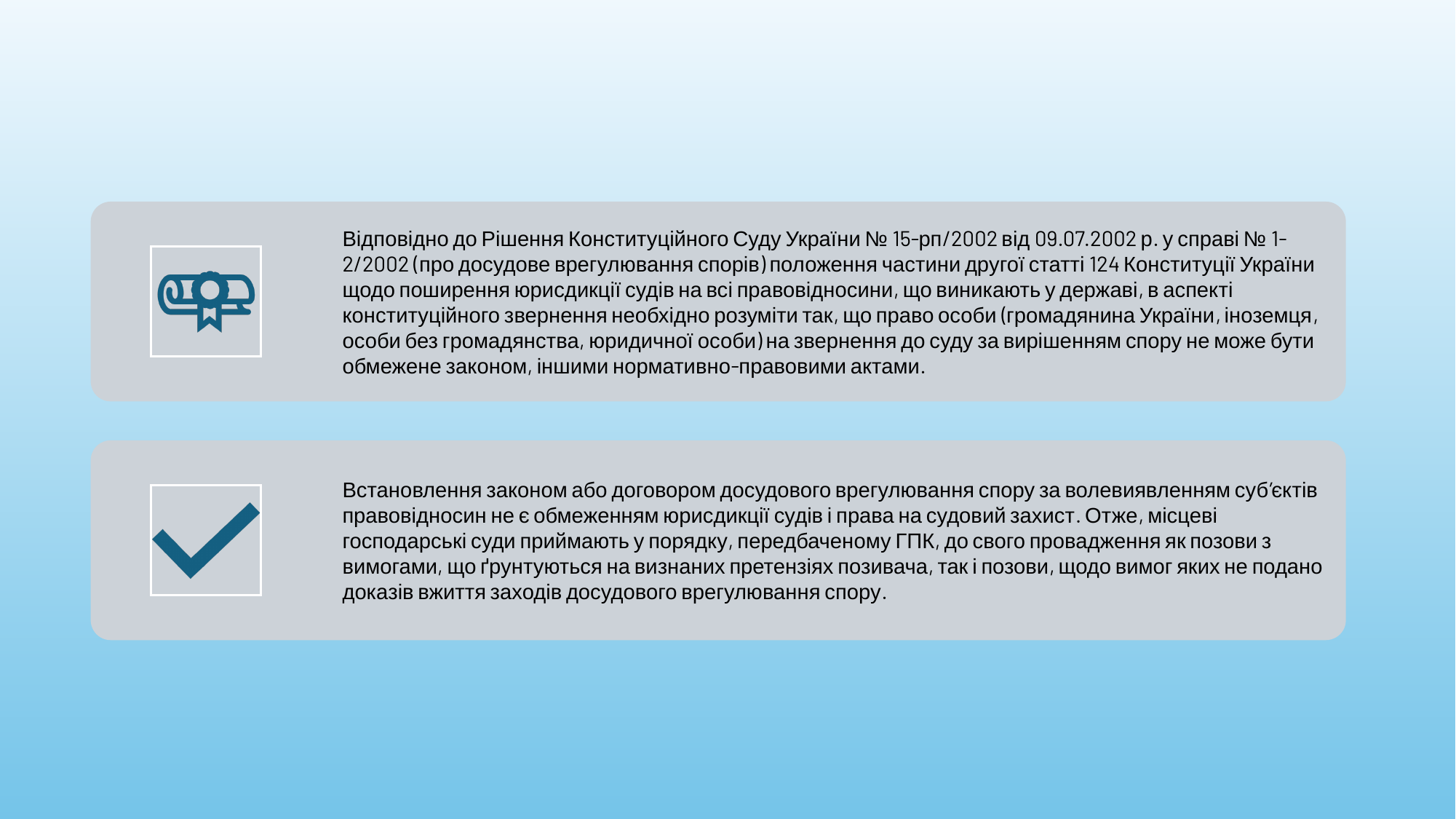

Відповідно до Рішення Конституційного Суду України № 15-рп/2002 від 09.07.2002 р. у справі № 1-2/2002 (про досудове врегулювання спорів) положення частини другої статті 124 Конституції України щодо поширення юрисдикції судів на всі правовідносини, що виникають у державі, в аспекті конституційного звернення необхідно розуміти так, що право особи (громадянина України, іноземця, особи без громадянства, юридичної особи) на звернення до суду за вирішенням спору не може бути обмежене законом, іншими нормативно-правовими актами.
Встановлення законом або договором досудового врегулювання спору за волевиявленням суб’єктів правовідносин не є обмеженням юрисдикції судів і права на судовий захист. Отже, місцеві господарські суди приймають у порядку, передбаченому ГПК, до свого провадження як позови з вимогами, що ґрунтуються на визнаних претензіях позивача, так і позови, щодо вимог яких не подано доказів вжиття заходів досудового врегулювання спору.